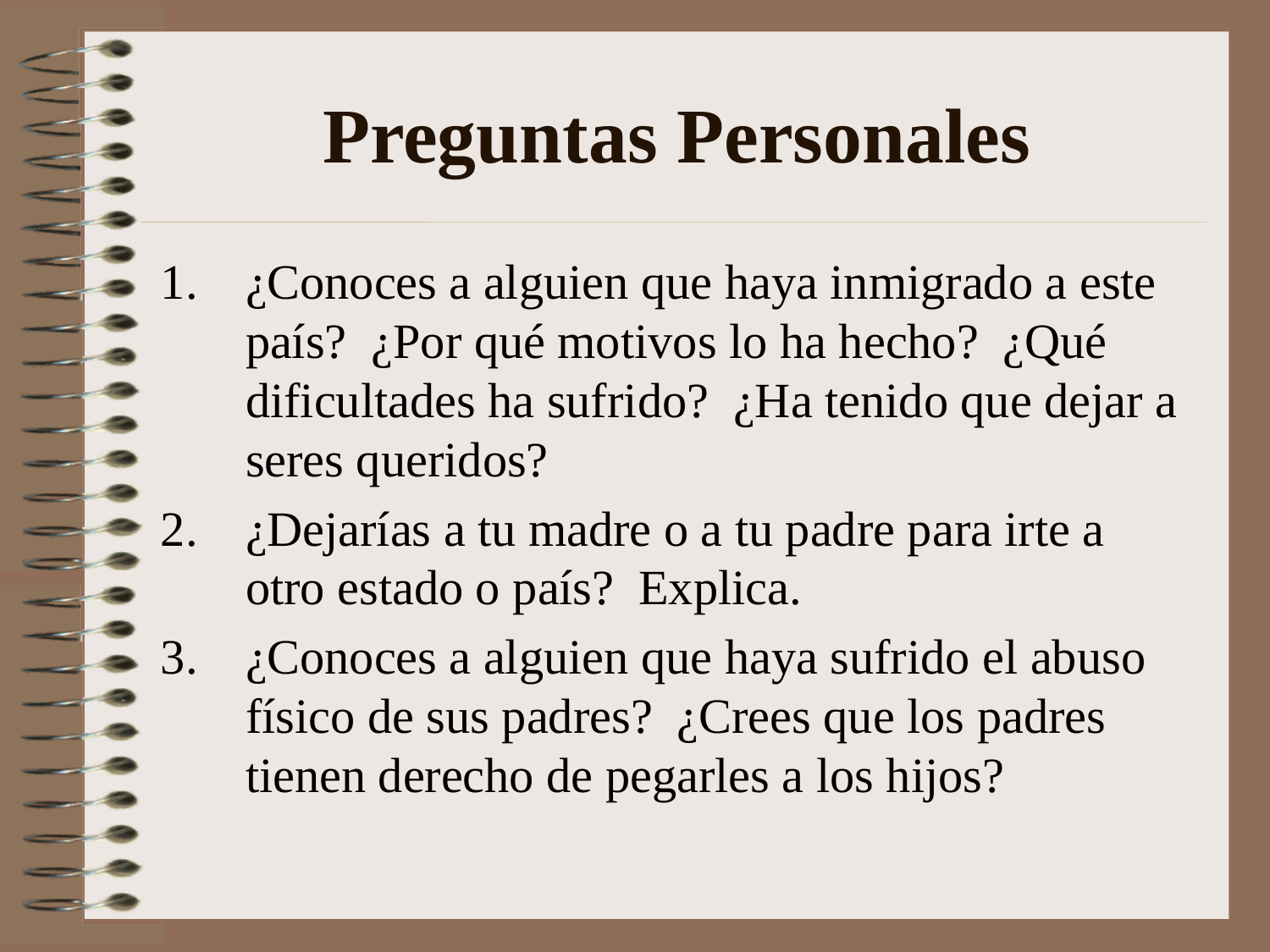

# Preguntas Personales
¿Conoces a alguien que haya inmigrado a este país?  ¿Por qué motivos lo ha hecho?  ¿Qué dificultades ha sufrido?  ¿Ha tenido que dejar a seres queridos?
¿Dejarías a tu madre o a tu padre para irte a otro estado o país?  Explica.
¿Conoces a alguien que haya sufrido el abuso físico de sus padres?  ¿Crees que los padres tienen derecho de pegarles a los hijos?